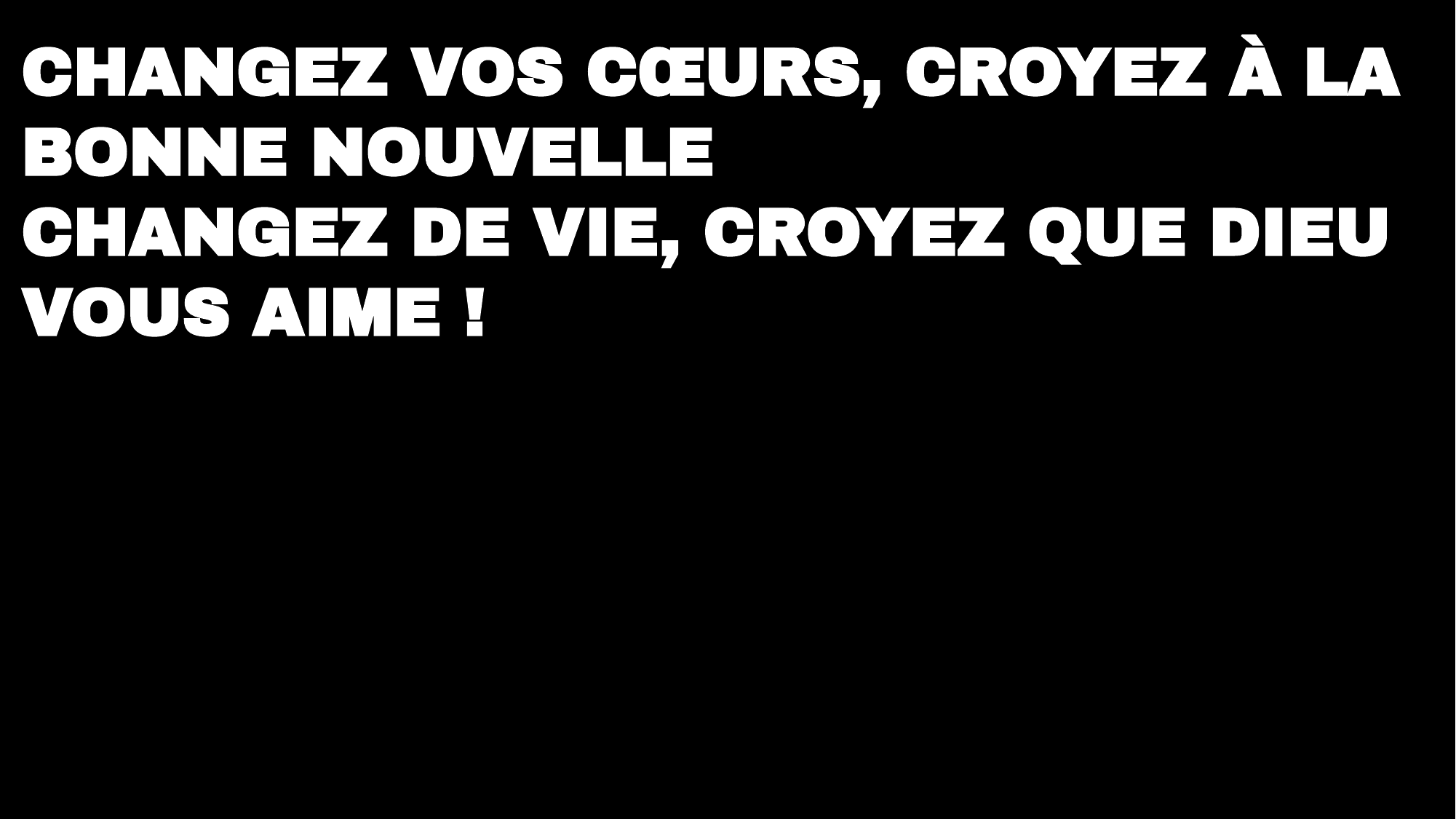

Changez vos cœurs, croyez à la Bonne Nouvelle
Changez de vie, croyez que Dieu vous aime !